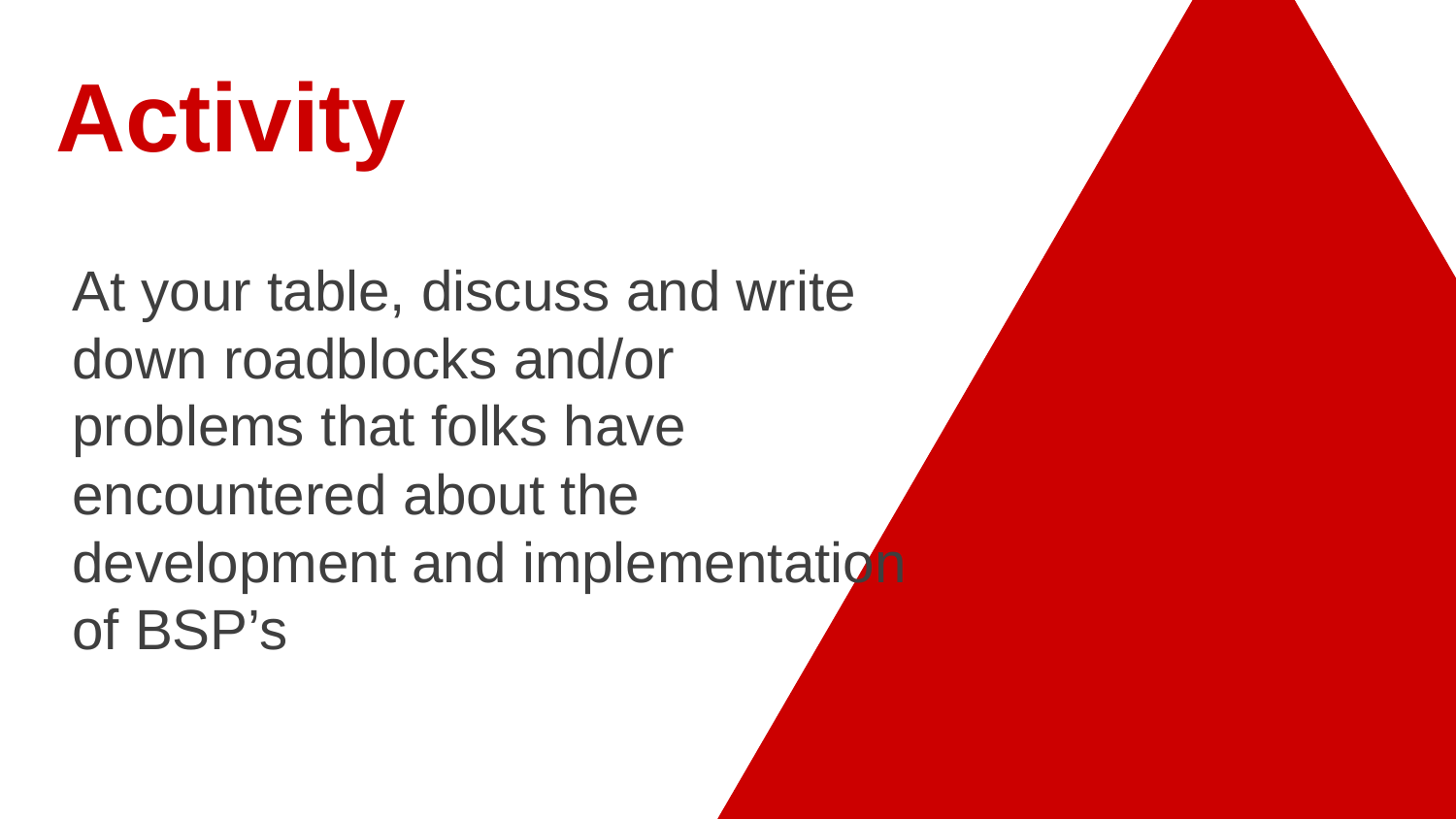

# Activity
At your table, discuss and write down roadblocks and/or problems that folks have encountered about the development and implementation of BSP’s